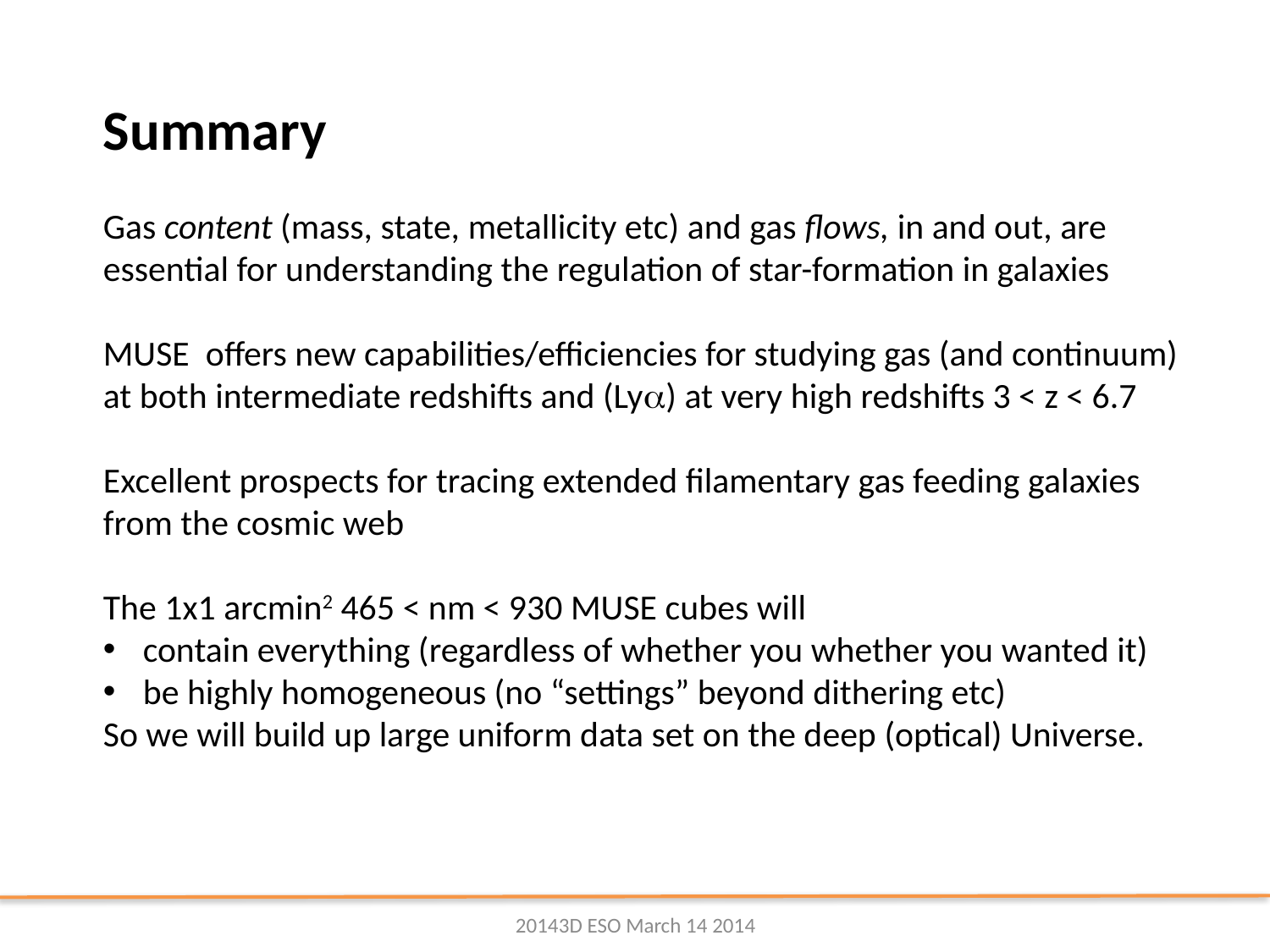

Summary

Gas content (mass, state, metallicity etc) and gas flows, in and out, are essential for understanding the regulation of star-formation in galaxies

MUSE  offers new capabilities/efficiencies for studying gas (and continuum) at both intermediate redshifts and (Lyα) at very high redshifts 3 < z < 6.7

Excellent prospects for tracing extended filamentary gas feeding galaxies from the cosmic web

The 1x1 arcmin2 465 < nm < 930 MUSE cubes will
contain everything (regardless of whether you whether you wanted it)
be highly homogeneous (no “settings” beyond dithering etc)
So we will build up large uniform data set on the deep (optical) Universe.
20143D ESO March 14 2014